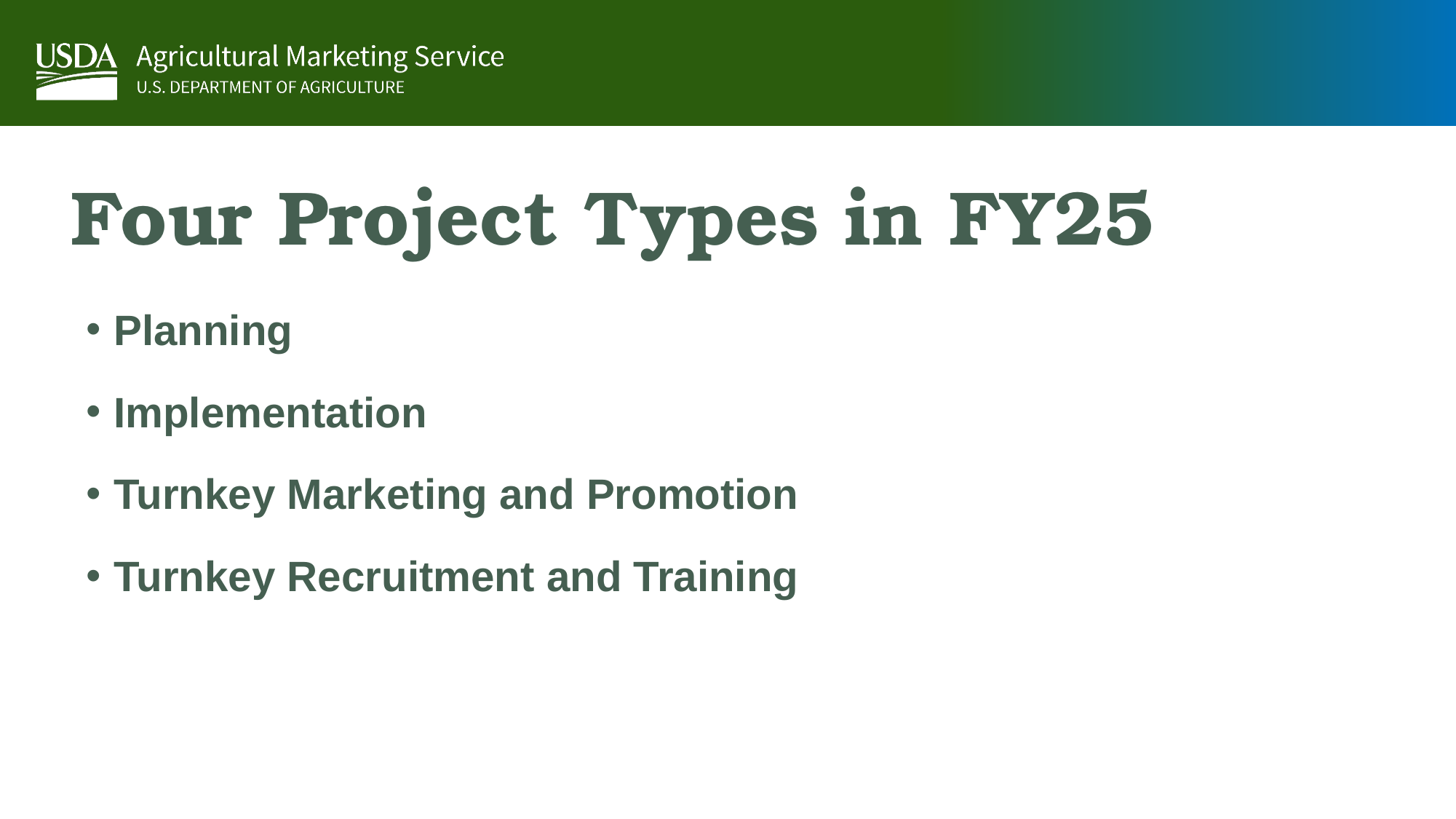

# Four Project Types in FY25
Planning
Implementation
Turnkey Marketing and Promotion
Turnkey Recruitment and Training